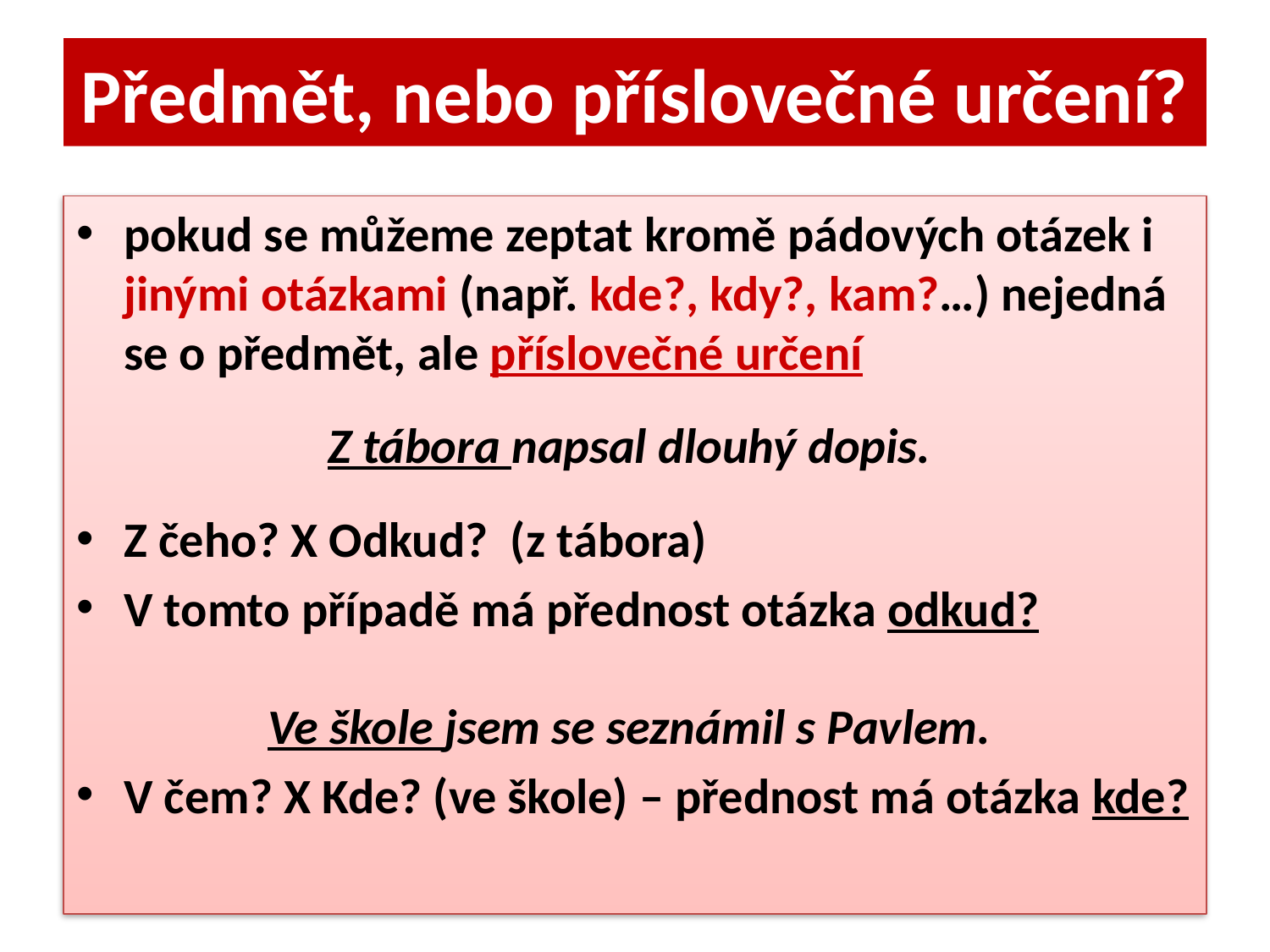

# Předmět, nebo příslovečné určení?
pokud se můžeme zeptat kromě pádových otázek i jinými otázkami (např. kde?, kdy?, kam?…) nejedná se o předmět, ale příslovečné určení

Z tábora napsal dlouhý dopis.

Z čeho? X Odkud?  (z tábora)
V tomto případě má přednost otázka odkud?

Ve škole jsem se seznámil s Pavlem.
V čem? X Kde? (ve škole) – přednost má otázka kde?